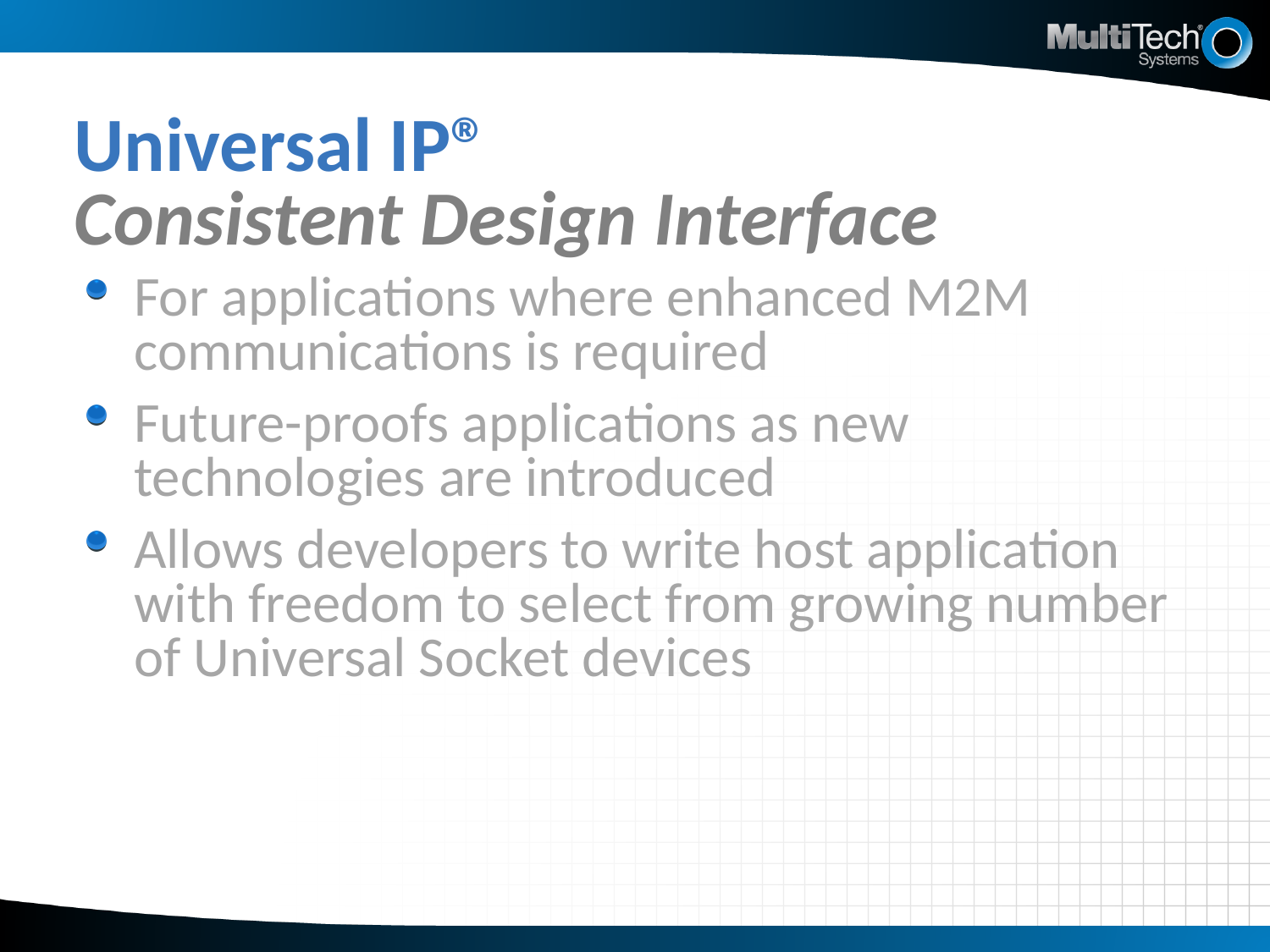

# Universal IP® Consistent Design Interface
For applications where enhanced M2M communications is required
Future-proofs applications as new technologies are introduced
Allows developers to write host application with freedom to select from growing number of Universal Socket devices